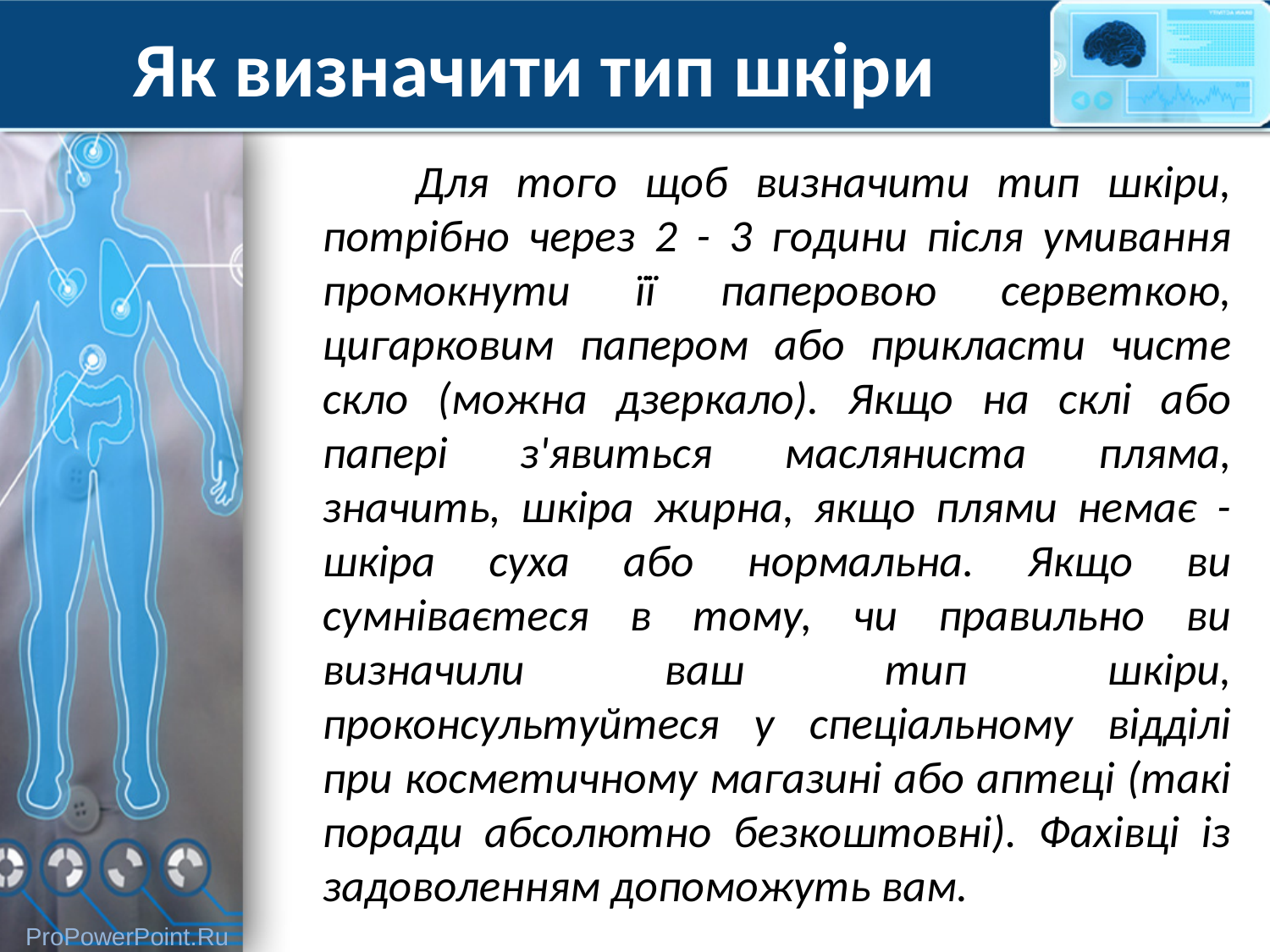

# Як визначити тип шкіри
     Для того щоб визначити тип шкіри, потрібно через 2 - 3 години після умивання промокнути її паперовою серветкою, цигарковим папером або прикласти чисте скло (можна дзеркало). Якщо на склі або папері з'явиться масляниста пляма, значить, шкіра жирна, якщо плями немає - шкіра суха або нормальна. Якщо ви сумніваєтеся в тому, чи правильно ви визначили ваш тип шкіри, проконсультуйтеся у спеціальному відділі при косметичному магазині або аптеці (такі поради абсолютно безкоштовні). Фахівці із задоволенням допоможуть вам.